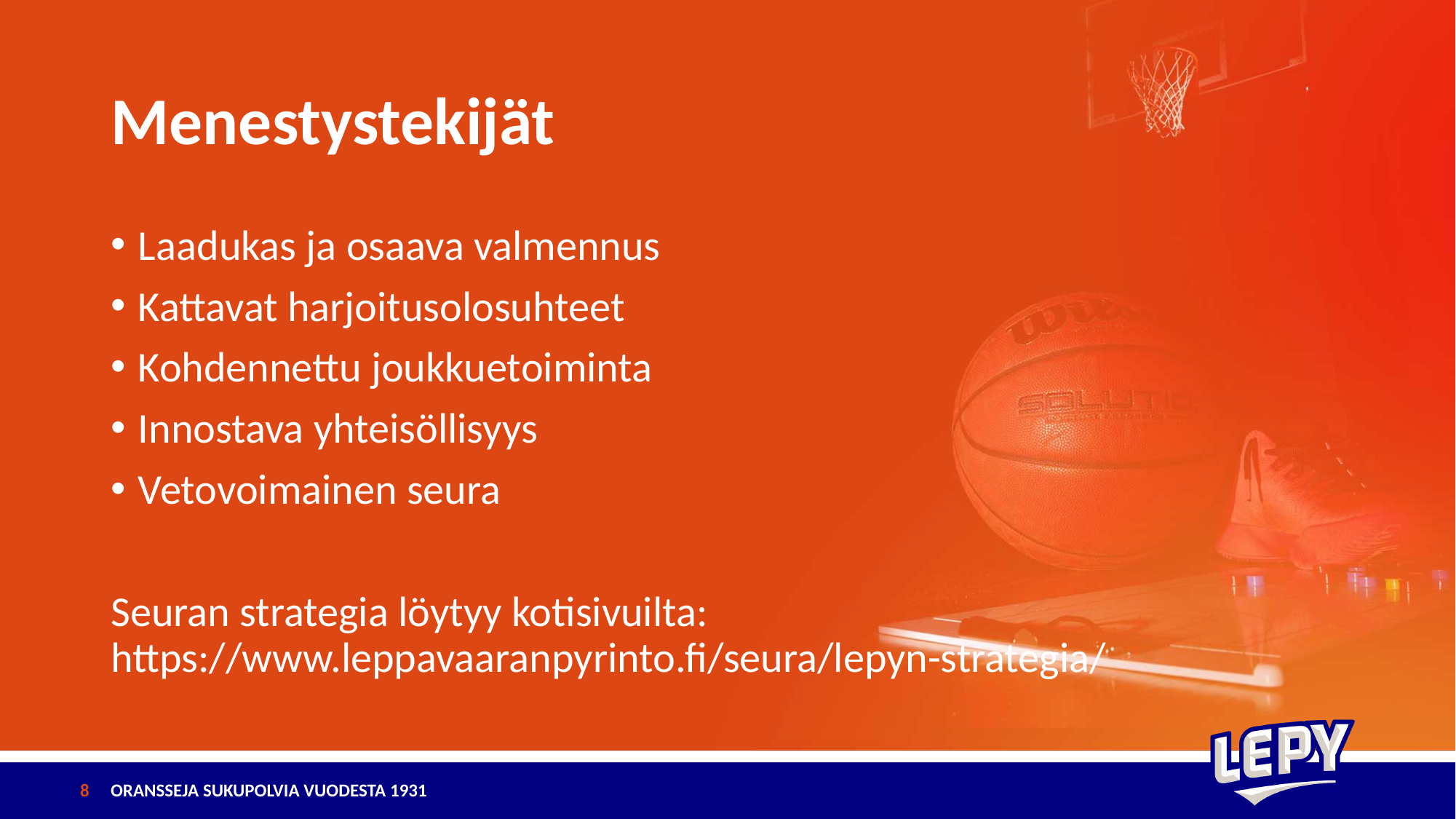

# Menestystekijät
Laadukas ja osaava valmennus
Kattavat harjoitusolosuhteet
Kohdennettu joukkuetoiminta
Innostava yhteisöllisyys
Vetovoimainen seura

Seuran strategia löytyy kotisivuilta: https://www.leppavaaranpyrinto.fi/seura/lepyn-strategia/